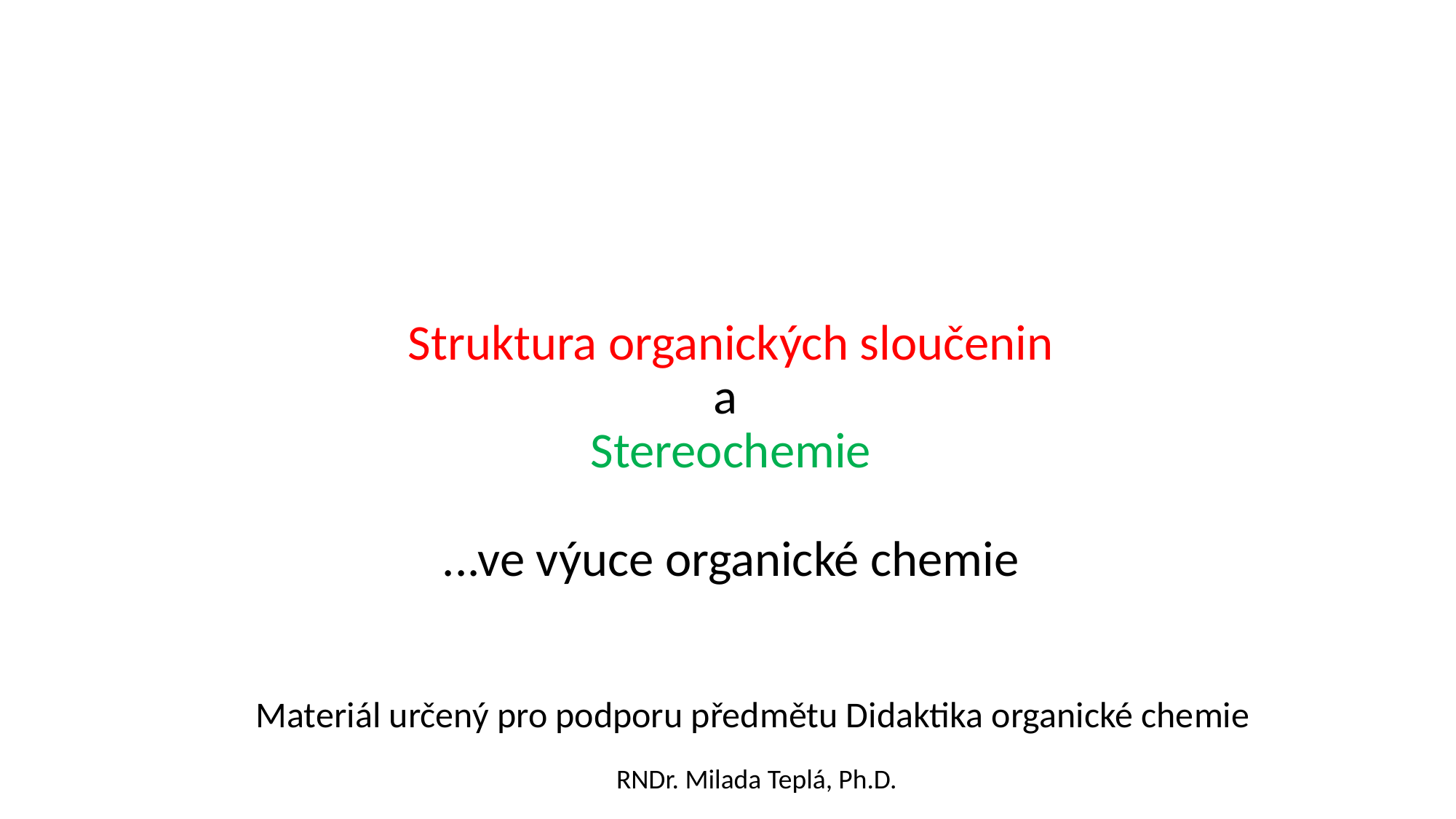

# Struktura organických sloučenin a Stereochemie ...ve výuce organické chemie
Materiál určený pro podporu předmětu Didaktika organické chemie
RNDr. Milada Teplá, Ph.D.